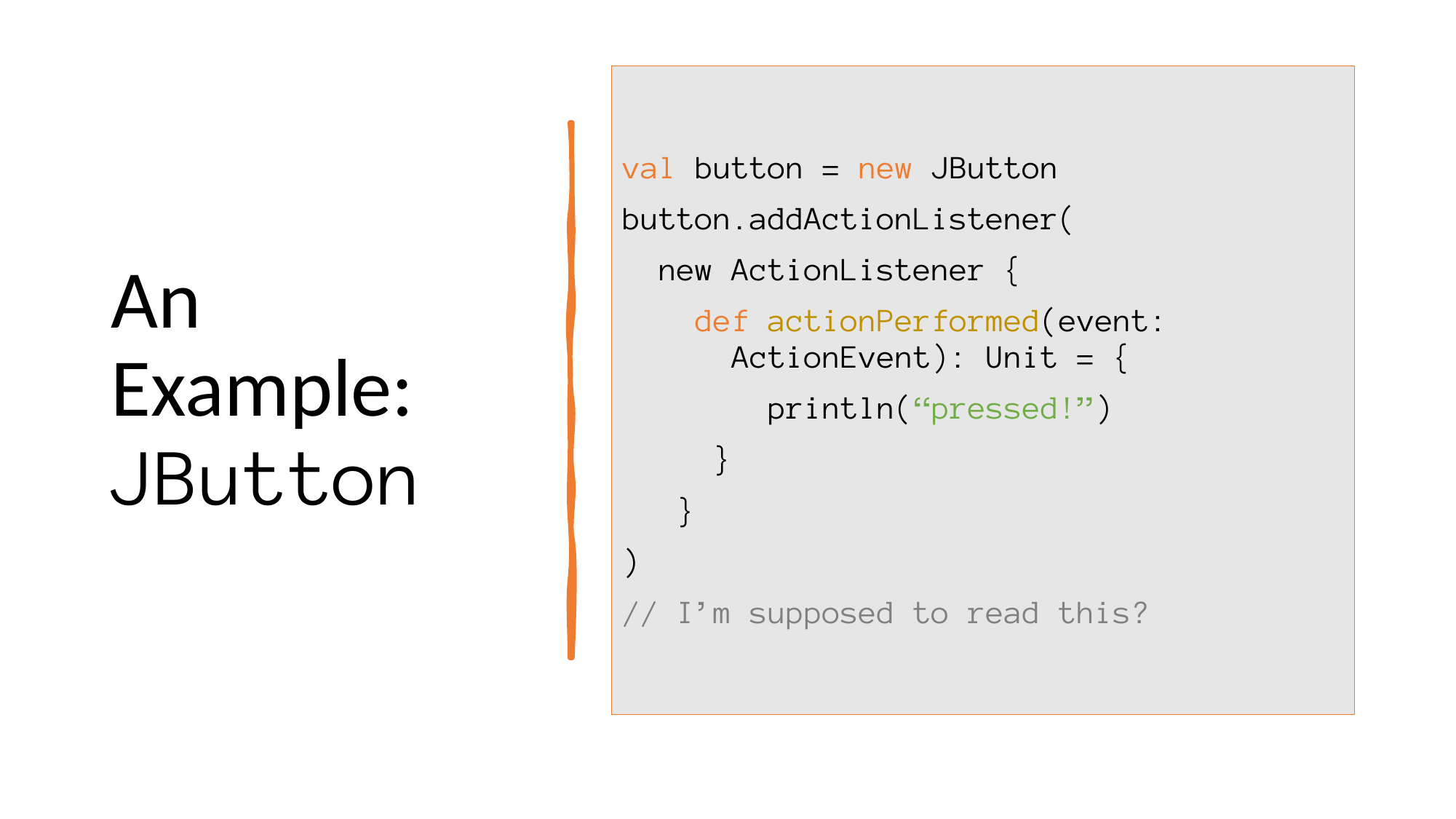

# An Example: JButton
val button = new JButton
button.addActionListener(
  new ActionListener {
    def actionPerformed(event:     	  	ActionEvent): Unit = {
        println(“pressed!”)
     }
   }
)
// I’m supposed to read this?